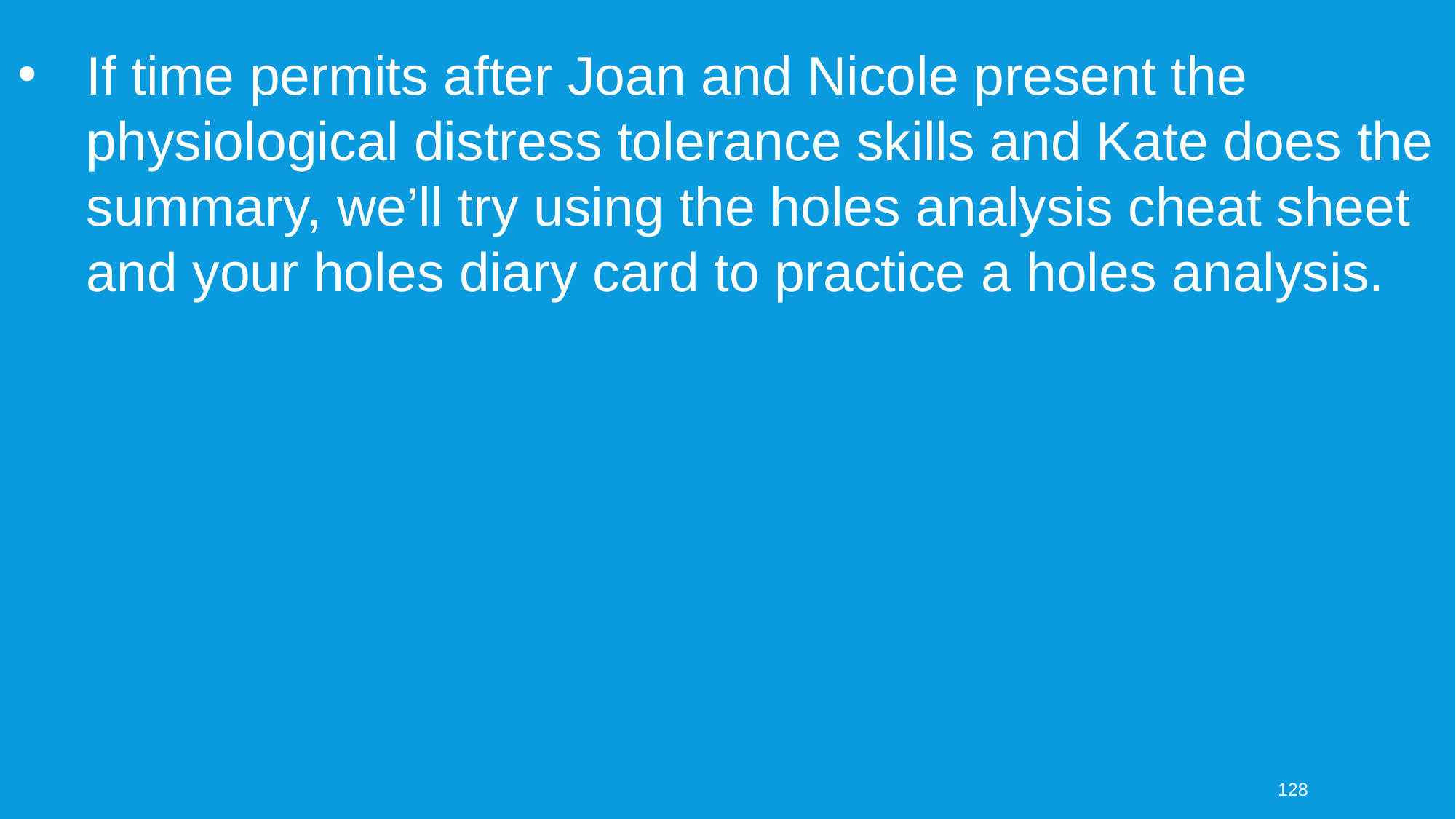

If time permits after Joan and Nicole present the physiological distress tolerance skills and Kate does the summary, we’ll try using the holes analysis cheat sheet and your holes diary card to practice a holes analysis.
128